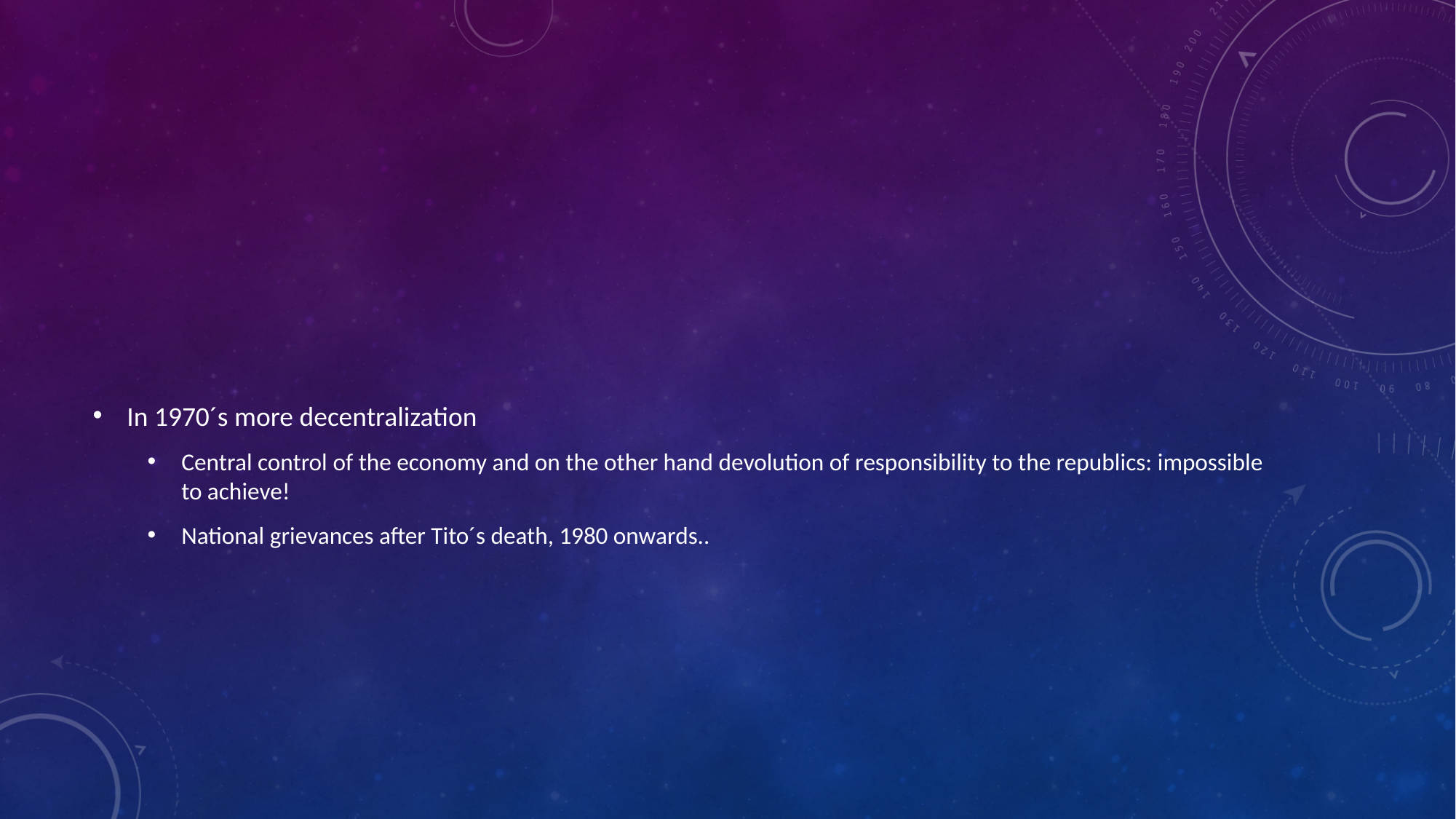

#
In 1970´s more decentralization
Central control of the economy and on the other hand devolution of responsibility to the republics: impossible to achieve!
National grievances after Tito´s death, 1980 onwards..